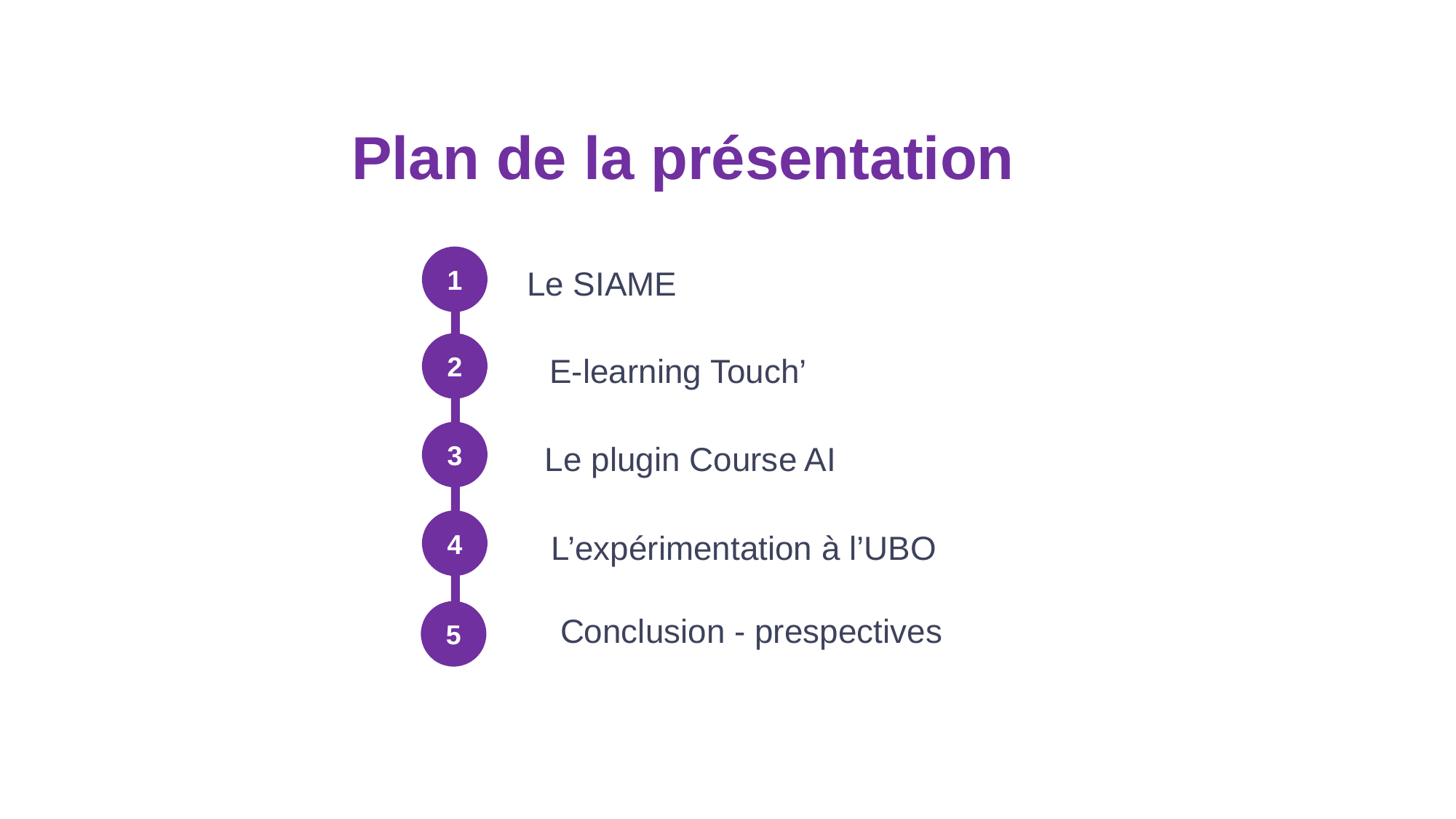

Plan de la présentation
1
Le SIAME

2
E-learning Touch’
3
Le plugin Course AI
4
L’expérimentation à l’UBO
5
Conclusion - prespectives